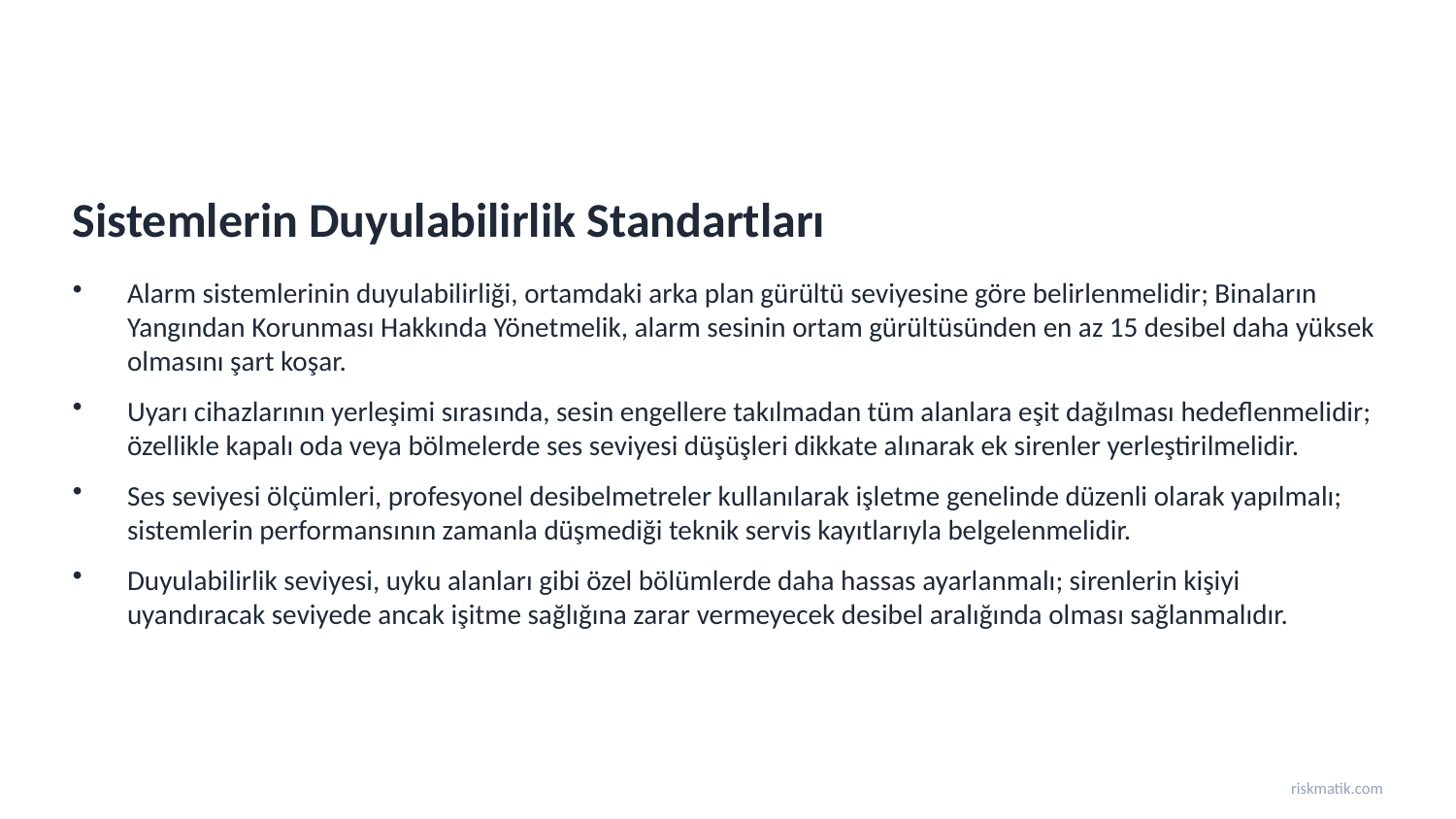

Sistemlerin Duyulabilirlik Standartları
Alarm sistemlerinin duyulabilirliği, ortamdaki arka plan gürültü seviyesine göre belirlenmelidir; Binaların Yangından Korunması Hakkında Yönetmelik, alarm sesinin ortam gürültüsünden en az 15 desibel daha yüksek olmasını şart koşar.
Uyarı cihazlarının yerleşimi sırasında, sesin engellere takılmadan tüm alanlara eşit dağılması hedeflenmelidir; özellikle kapalı oda veya bölmelerde ses seviyesi düşüşleri dikkate alınarak ek sirenler yerleştirilmelidir.
Ses seviyesi ölçümleri, profesyonel desibelmetreler kullanılarak işletme genelinde düzenli olarak yapılmalı; sistemlerin performansının zamanla düşmediği teknik servis kayıtlarıyla belgelenmelidir.
Duyulabilirlik seviyesi, uyku alanları gibi özel bölümlerde daha hassas ayarlanmalı; sirenlerin kişiyi uyandıracak seviyede ancak işitme sağlığına zarar vermeyecek desibel aralığında olması sağlanmalıdır.
riskmatik.com